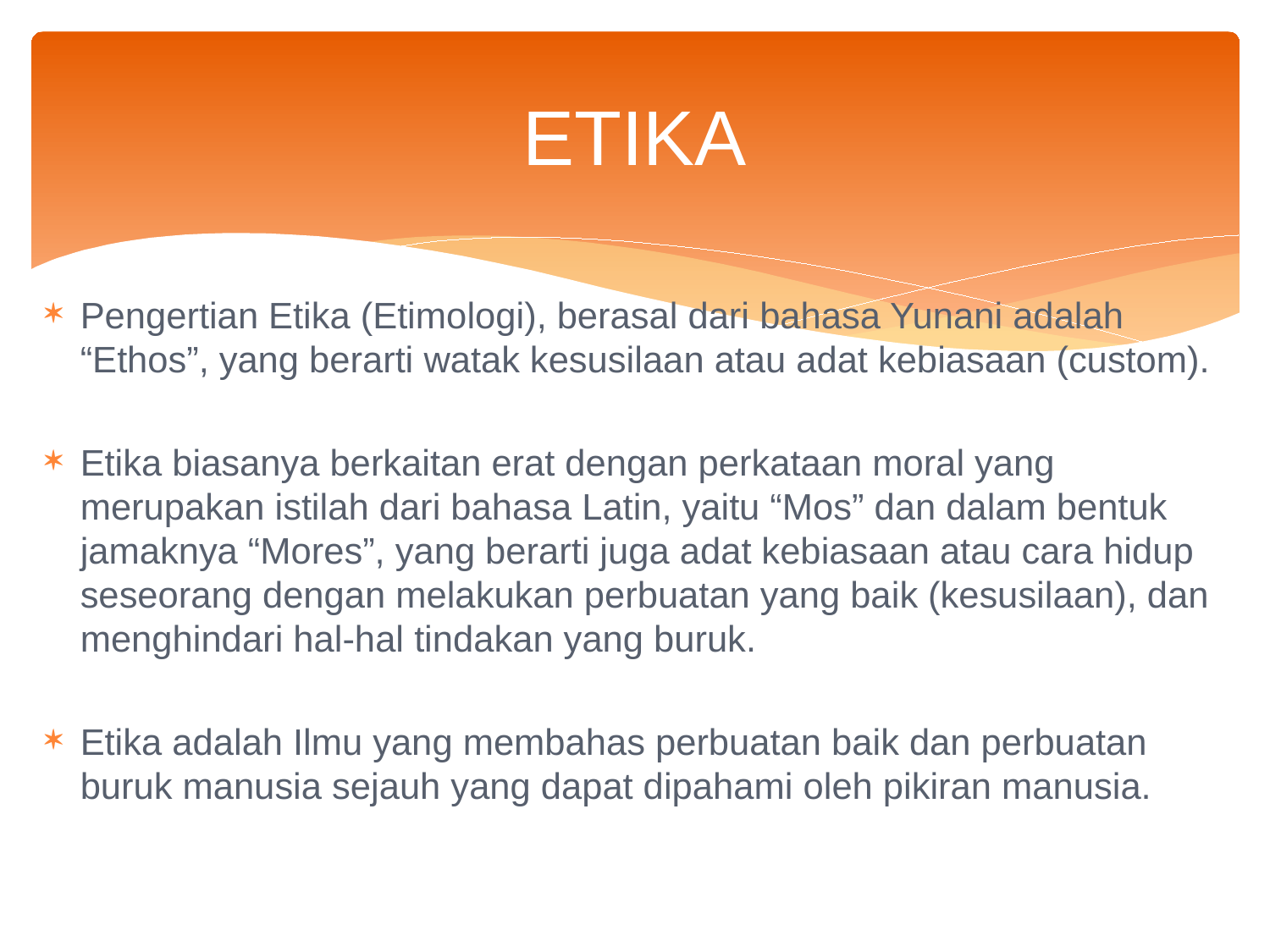

# ETIKA
Pengertian Etika (Etimologi), berasal dari bahasa Yunani adalah “Ethos”, yang berarti watak kesusilaan atau adat kebiasaan (custom).

Etika biasanya berkaitan erat dengan perkataan moral yang merupakan istilah dari bahasa Latin, yaitu “Mos” dan dalam bentuk jamaknya “Mores”, yang berarti juga adat kebiasaan atau cara hidup seseorang dengan melakukan perbuatan yang baik (kesusilaan), dan menghindari hal-hal tindakan yang buruk.

Etika adalah Ilmu yang membahas perbuatan baik dan perbuatan buruk manusia sejauh yang dapat dipahami oleh pikiran manusia.